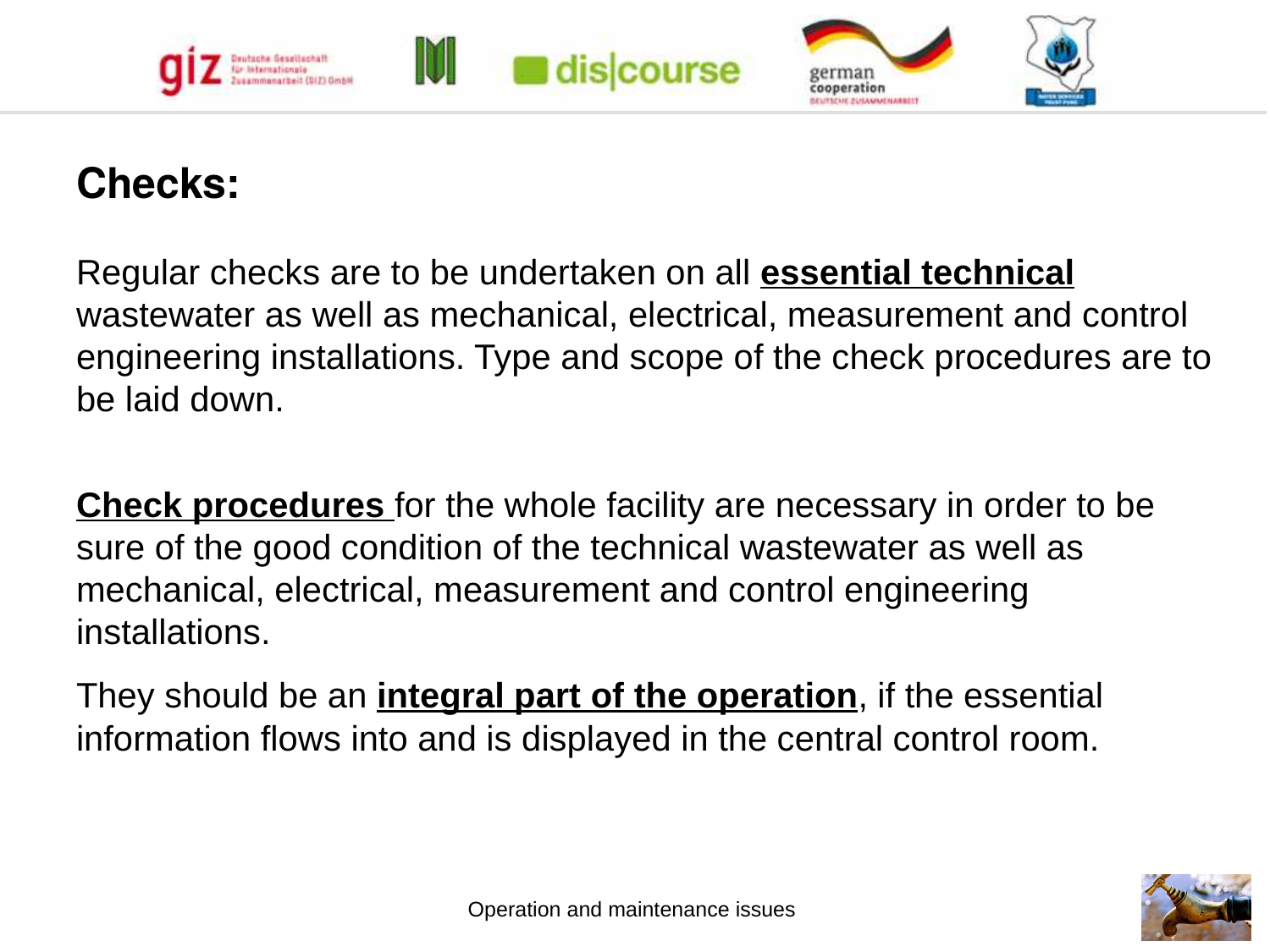

Checks:
Regular checks are to be undertaken on all essential technical wastewater as well as mechanical, electrical, measurement and control engineering installations. Type and scope of the check procedures are to be laid down.
Check procedures for the whole facility are necessary in order to be sure of the good condition of the technical wastewater as well as mechanical, electrical, measurement and control engineering installations.
They should be an integral part of the operation, if the essential information flows into and is displayed in the central control room.